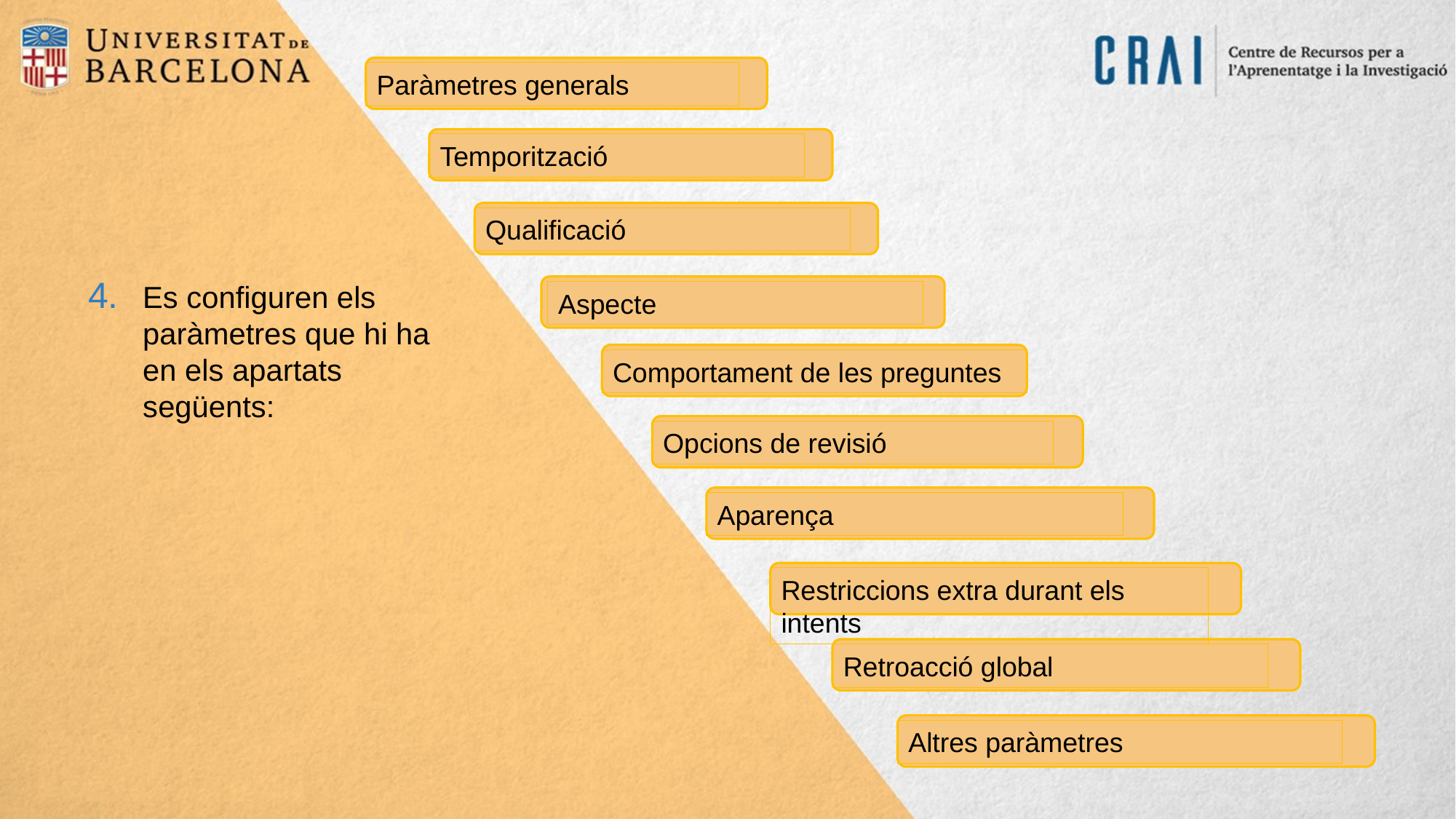

Paràmetres generals

Temporització

Qualificació
Es configuren els paràmetres que hi ha en els apartats següents:

Aspecte

Comportament de les preguntes

Opcions de revisió

Aparença

Restriccions extra durant els intents

Retroacció global

Altres paràmetres